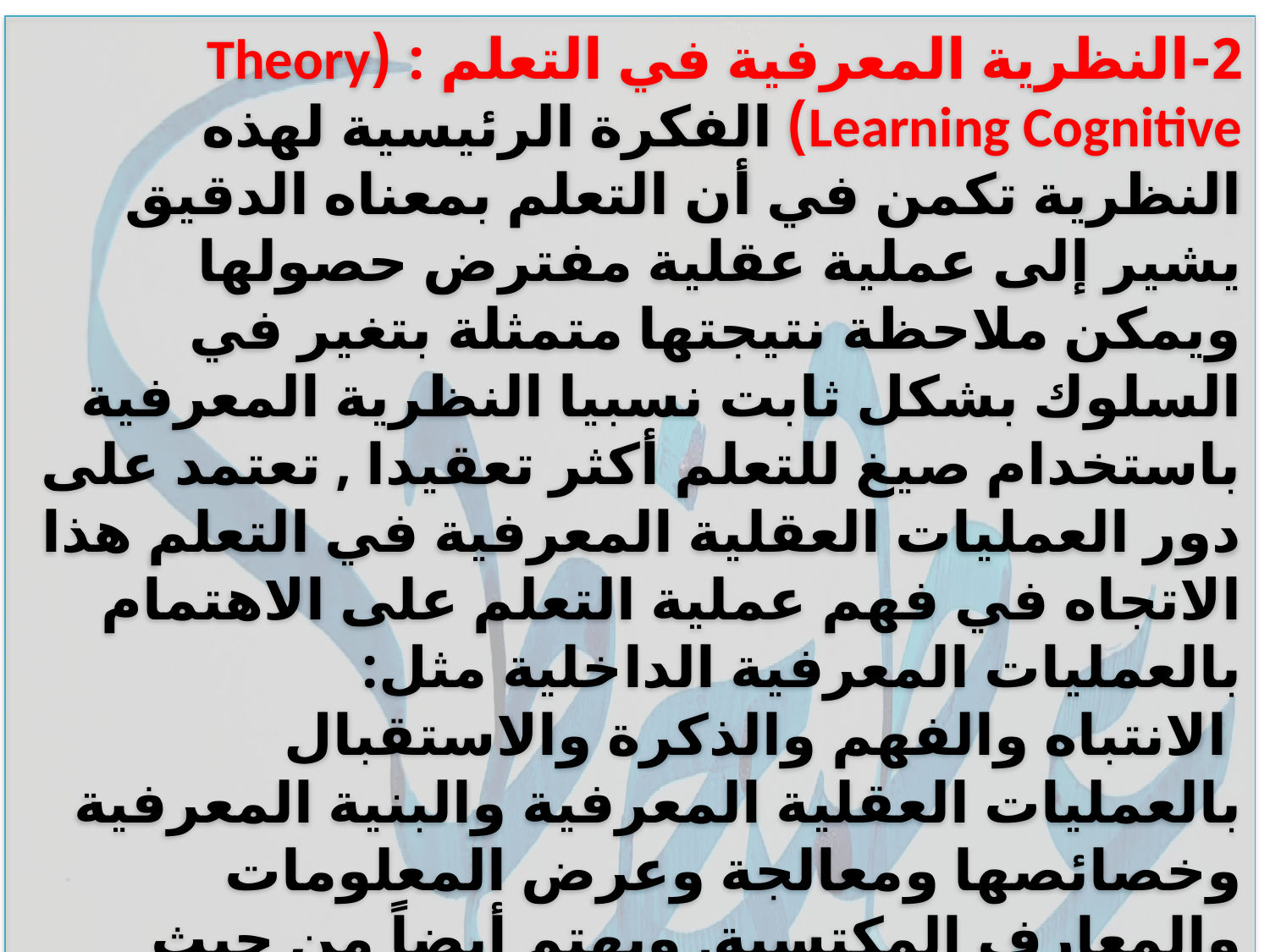

2-النظرية المعرفية في التعلم : (Theory Learning Cognitive) الفكرة الرئيسية لهذه النظرية تكمن في أن التعلم بمعناه الدقيق يشير إلى عملية عقلية مفترض حصولها ويمكن ملاحظة نتيجتها متمثلة بتغير في السلوك بشكل ثابت نسبيا النظرية المعرفية باستخدام صيغ للتعلم أكثر تعقيدا , تعتمد على دور العمليات العقلية المعرفية في التعلم هذا الاتجاه في فهم عملية التعلم على الاهتمام بالعمليات المعرفية الداخلية مثل:
 الانتباه والفهم والذكرة والاستقبال بالعمليات العقلية المعرفية والبنية المعرفية وخصائصها ومعالجة وعرض المعلومات والمعارف المكتسبة, ويهتم أيضاً من حيث التمايز والتنظيم والترابط والتكامل والكم والكيف والثبات النسبي بالإضافة لاهتمام النظرية
بالاستراتيجيات المعرفية باعتبارها ترتبط إلى حد كبير بالبنية المعرفية وكيفية تكوينها عند المتعلم.